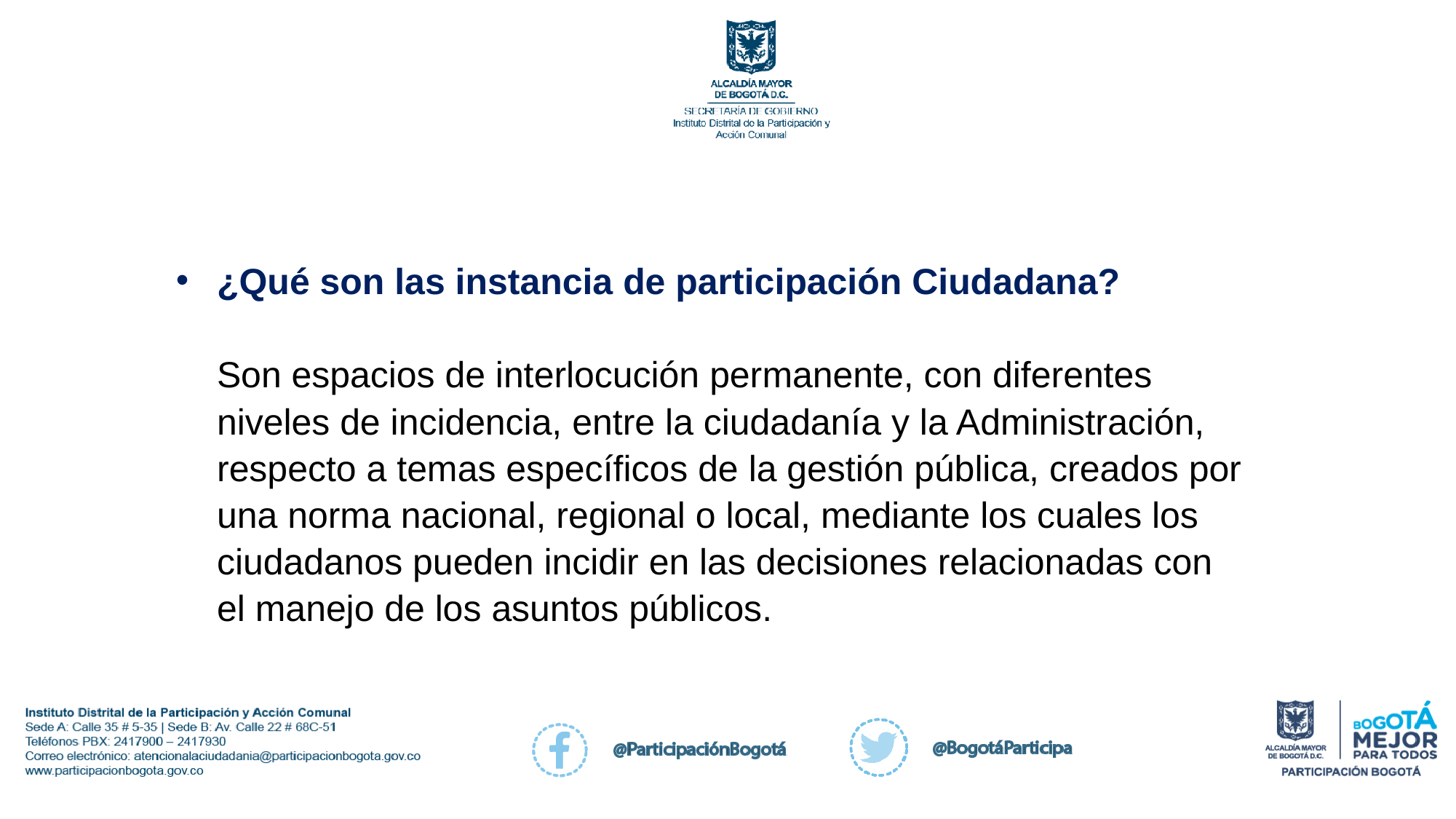

# ¿Qué son las instancia de participación Ciudadana? Son espacios de interlocución permanente, con diferentes niveles de incidencia, entre la ciudadanía y la Administración, respecto a temas específicos de la gestión pública, creados por una norma nacional, regional o local, mediante los cuales los ciudadanos pueden incidir en las decisiones relacionadas con el manejo de los asuntos públicos.